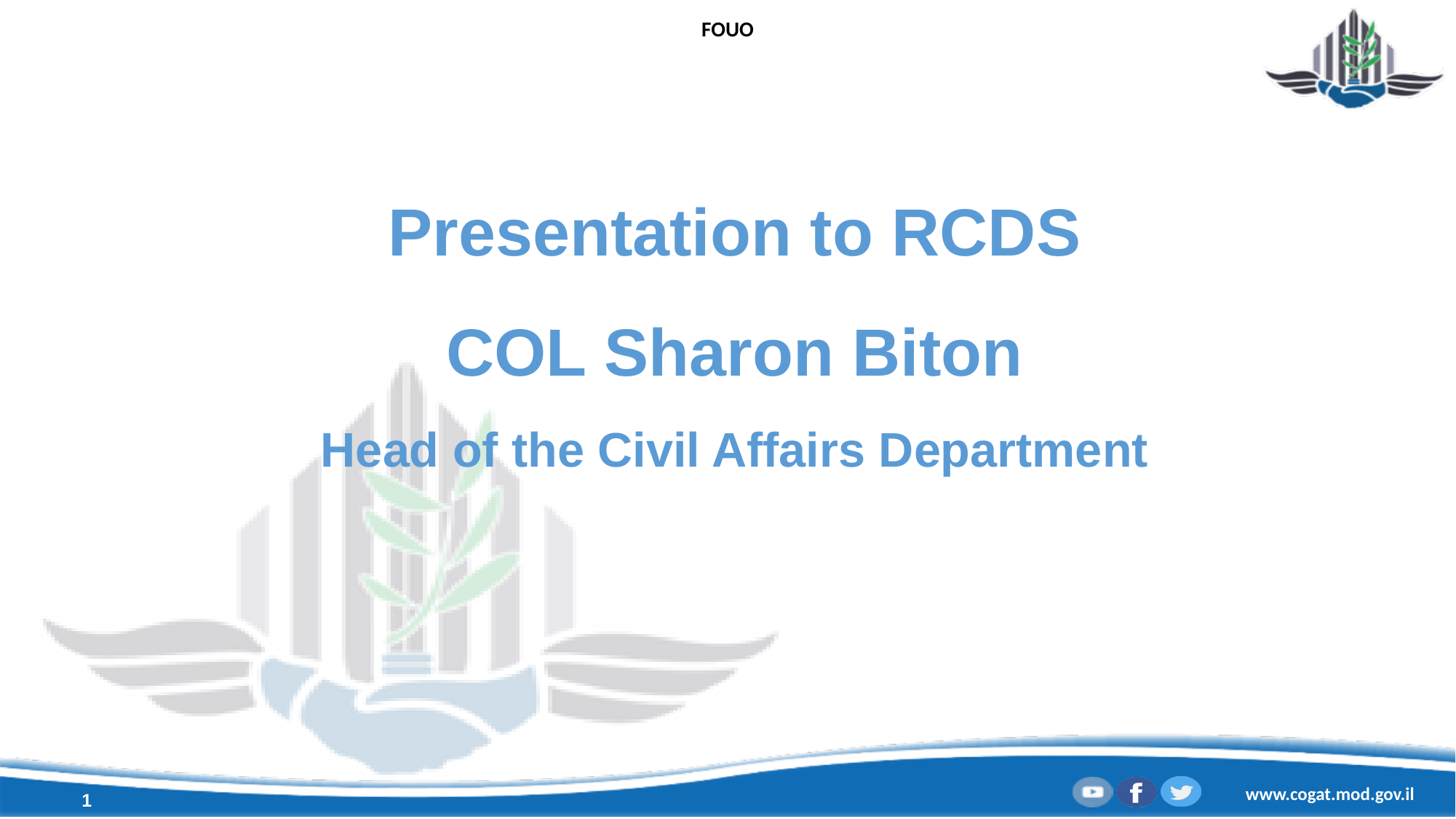

Presentation to RCDS
COL Sharon Biton
Head of the Civil Affairs Department
1